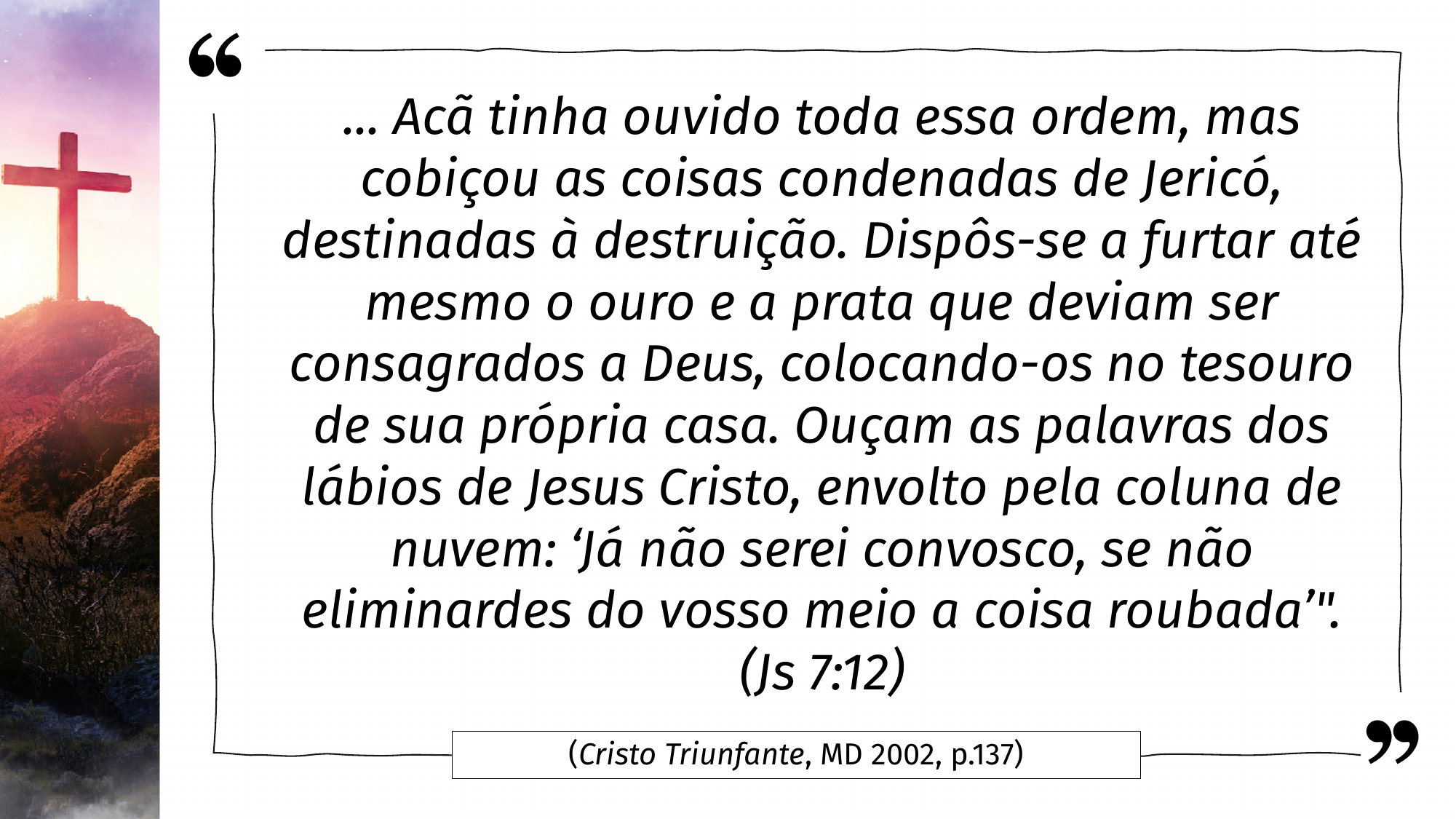

... Acã tinha ouvido toda essa ordem, mas cobiçou as coisas condenadas de Jericó, destinadas à destruição. Dispôs-se a furtar até mesmo o ouro e a prata que deviam ser consagrados a Deus, colocando-os no tesouro de sua própria casa. Ouçam as palavras dos lábios de Jesus Cristo, envolto pela coluna de nuvem: ‘Já não serei convosco, se não eliminardes do vosso meio a coisa roubada’". (Js 7:12)
# (Cristo Triunfante, MD 2002, p.137)